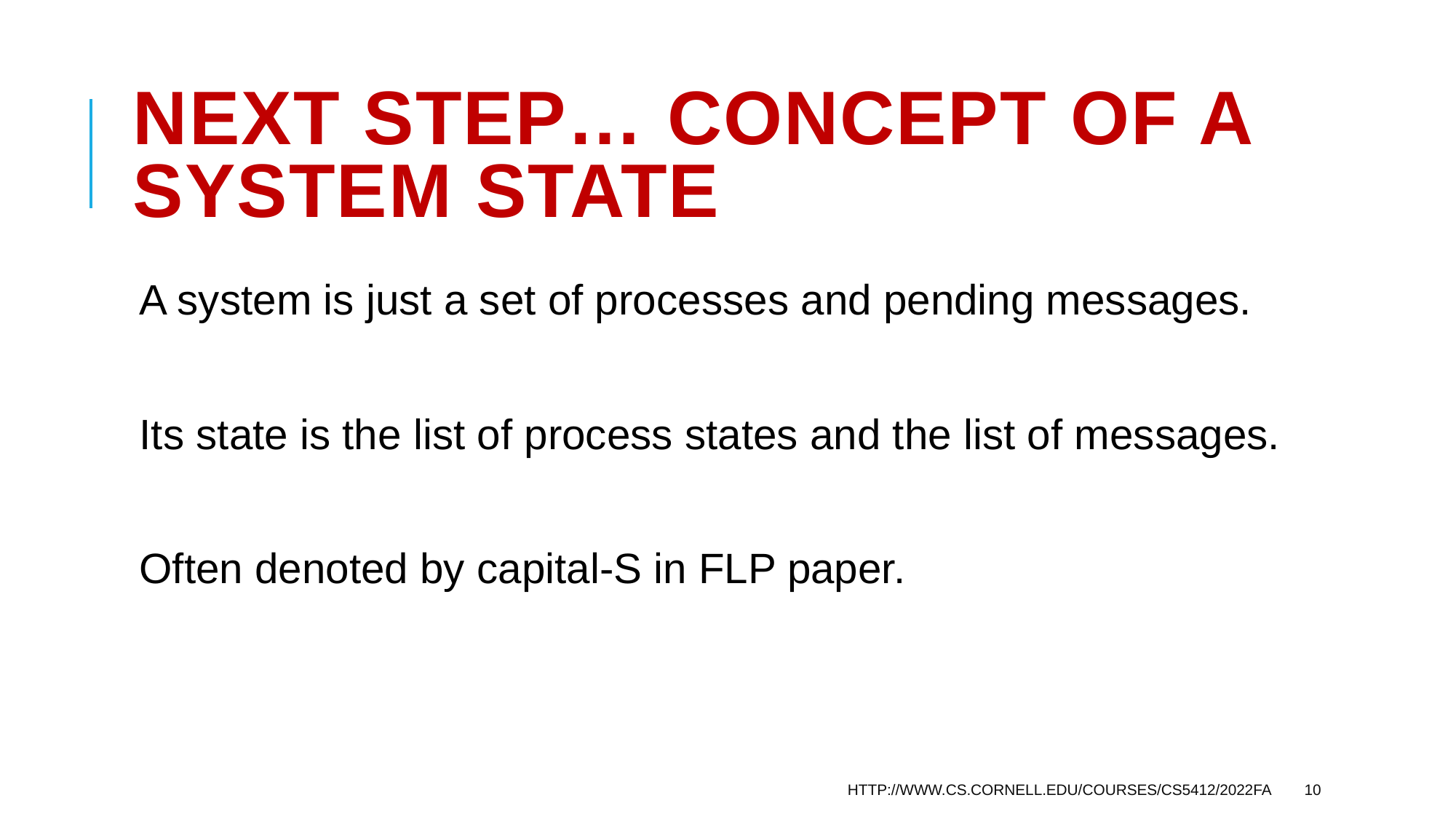

# Next step… concept of a system state
A system is just a set of processes and pending messages.

Its state is the list of process states and the list of messages.

Often denoted by capital-S in FLP paper.
http://www.cs.cornell.edu/courses/cs5412/2022fa
10